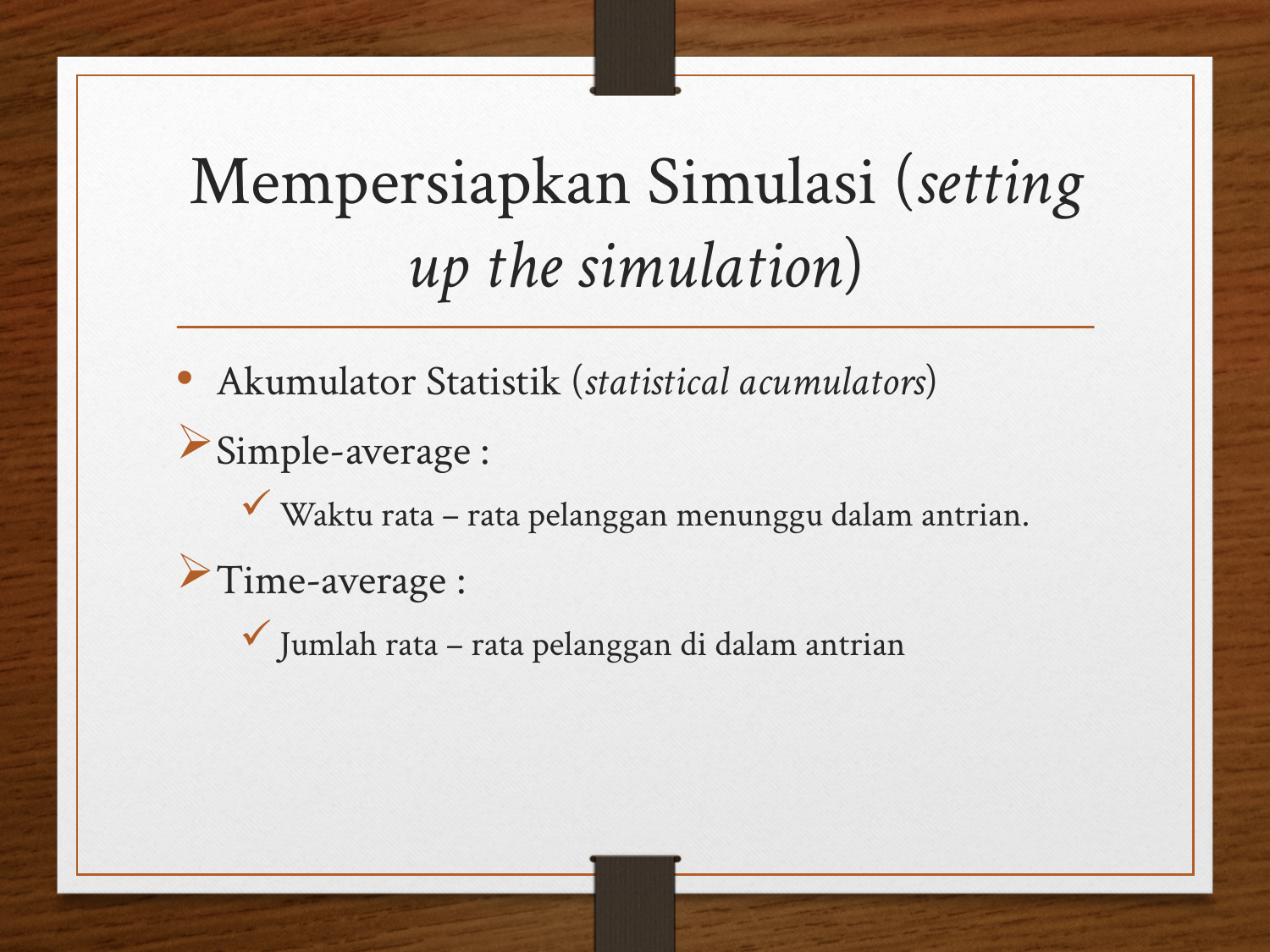

# Mempersiapkan Simulasi (setting up the simulation)
Akumulator Statistik (statistical acumulators)
Simple-average :
Waktu rata – rata pelanggan menunggu dalam antrian.
Time-average :
Jumlah rata – rata pelanggan di dalam antrian